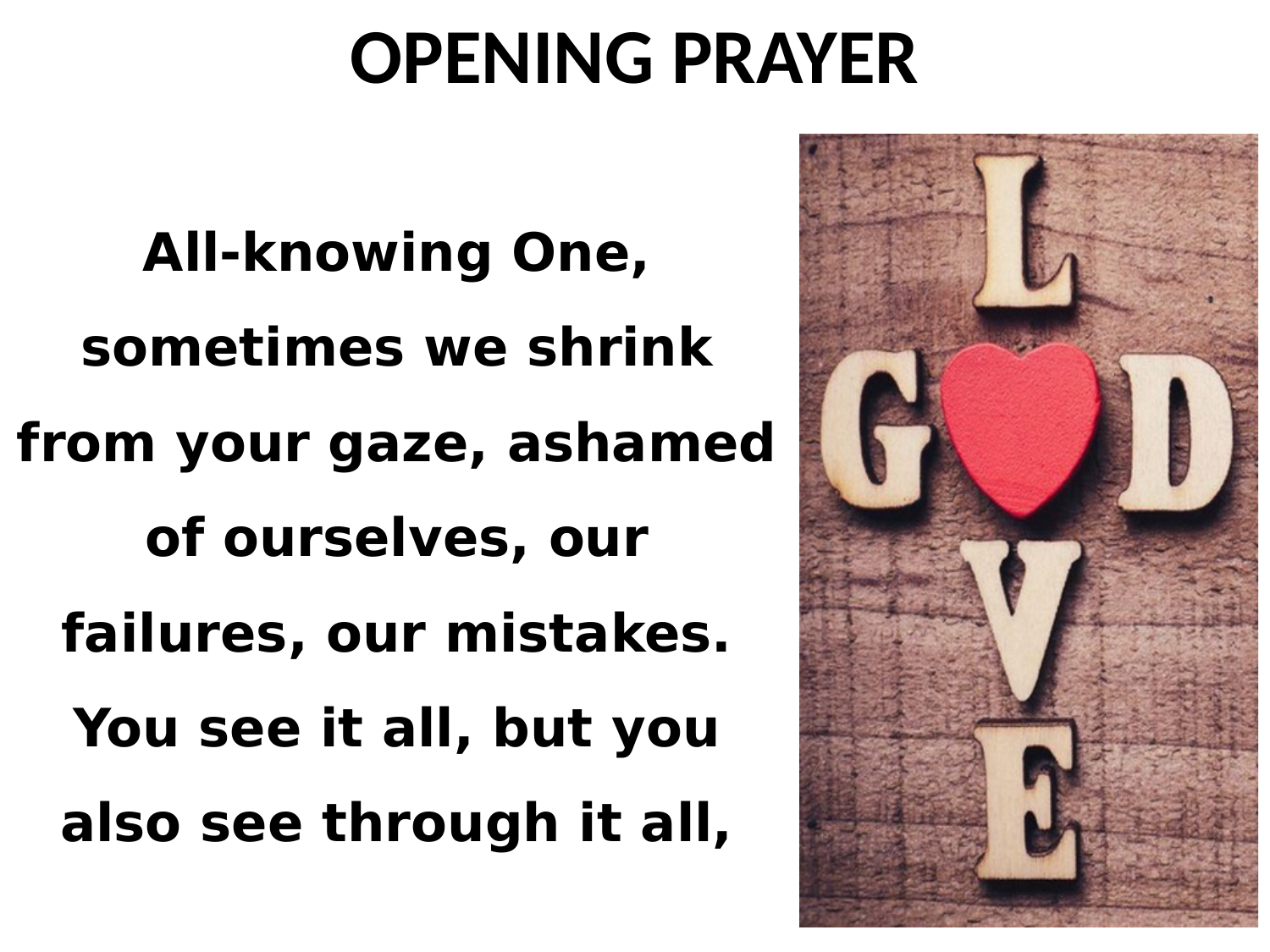

All-knowing One, sometimes we shrink from your gaze, ashamed of ourselves, our failures, our mistakes. You see it all, but you also see through it all,